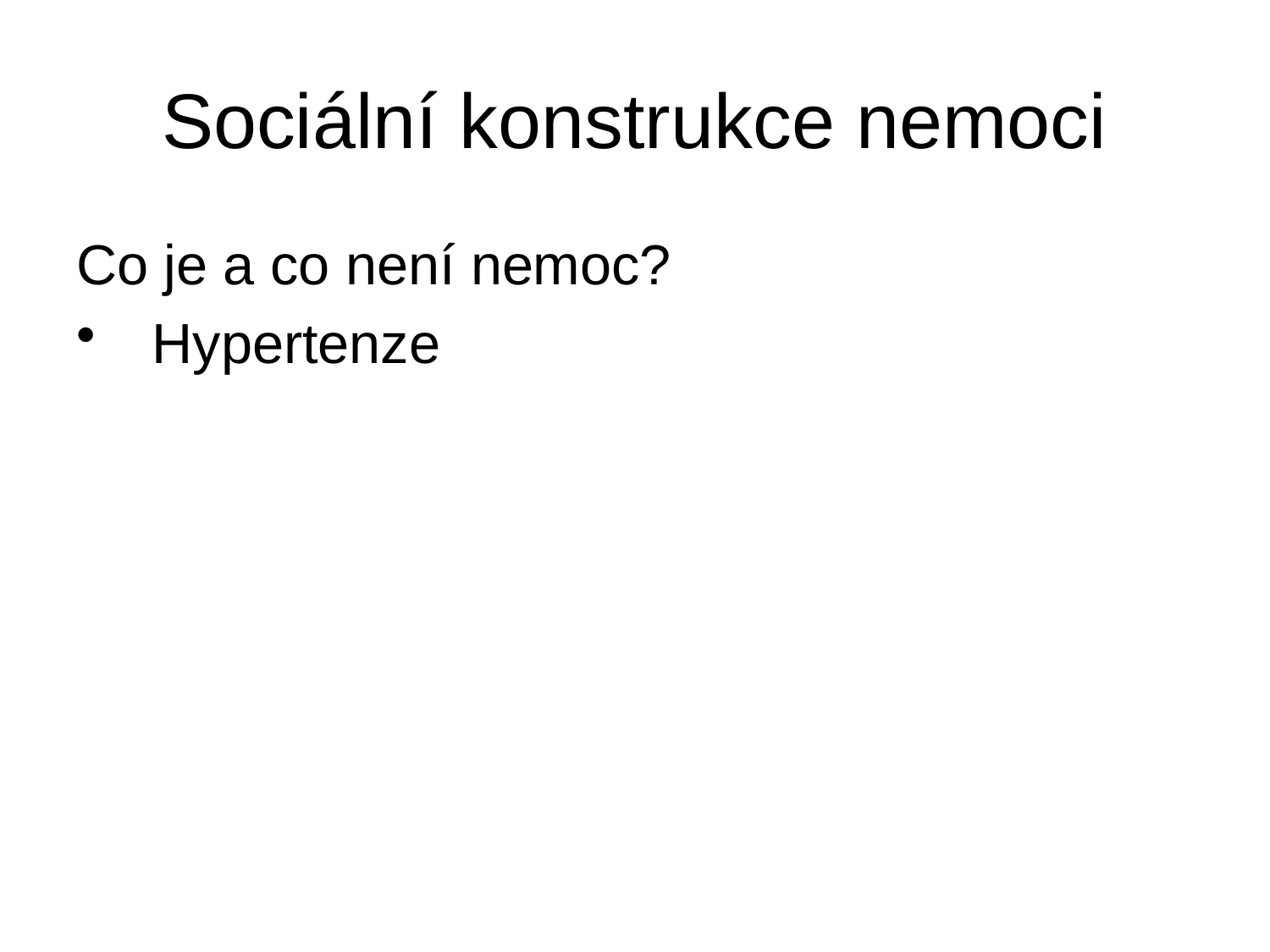

# Sociální konstrukce nemoci
Co je a co není nemoc?
Hypertenze